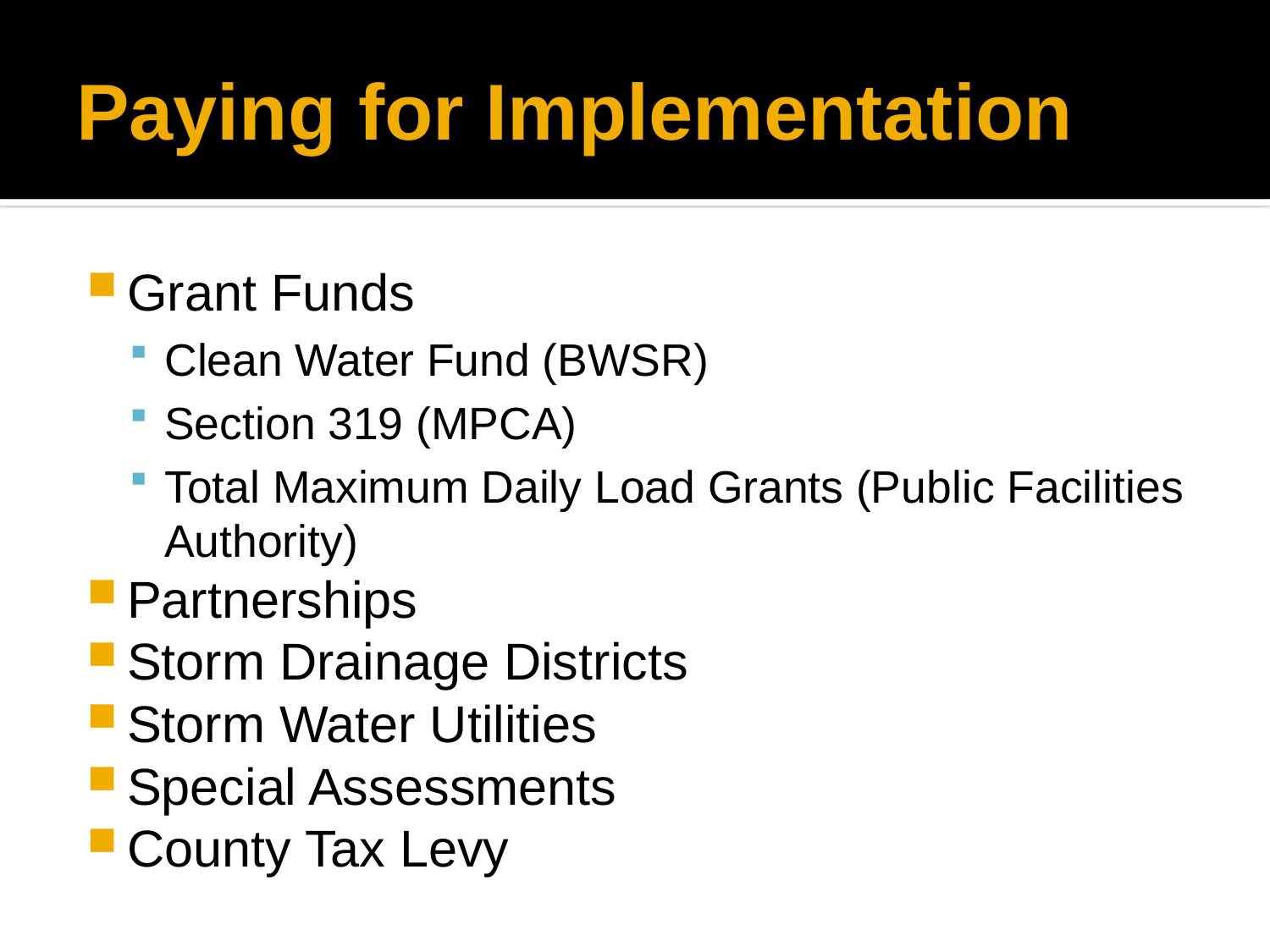

# Paying for Implementation
Grant Funds
Clean Water Fund (BWSR)
Section 319 (MPCA)
Total Maximum Daily Load Grants (Public Facilities Authority)
Partnerships
Storm Drainage Districts
Storm Water Utilities
Special Assessments
County Tax Levy